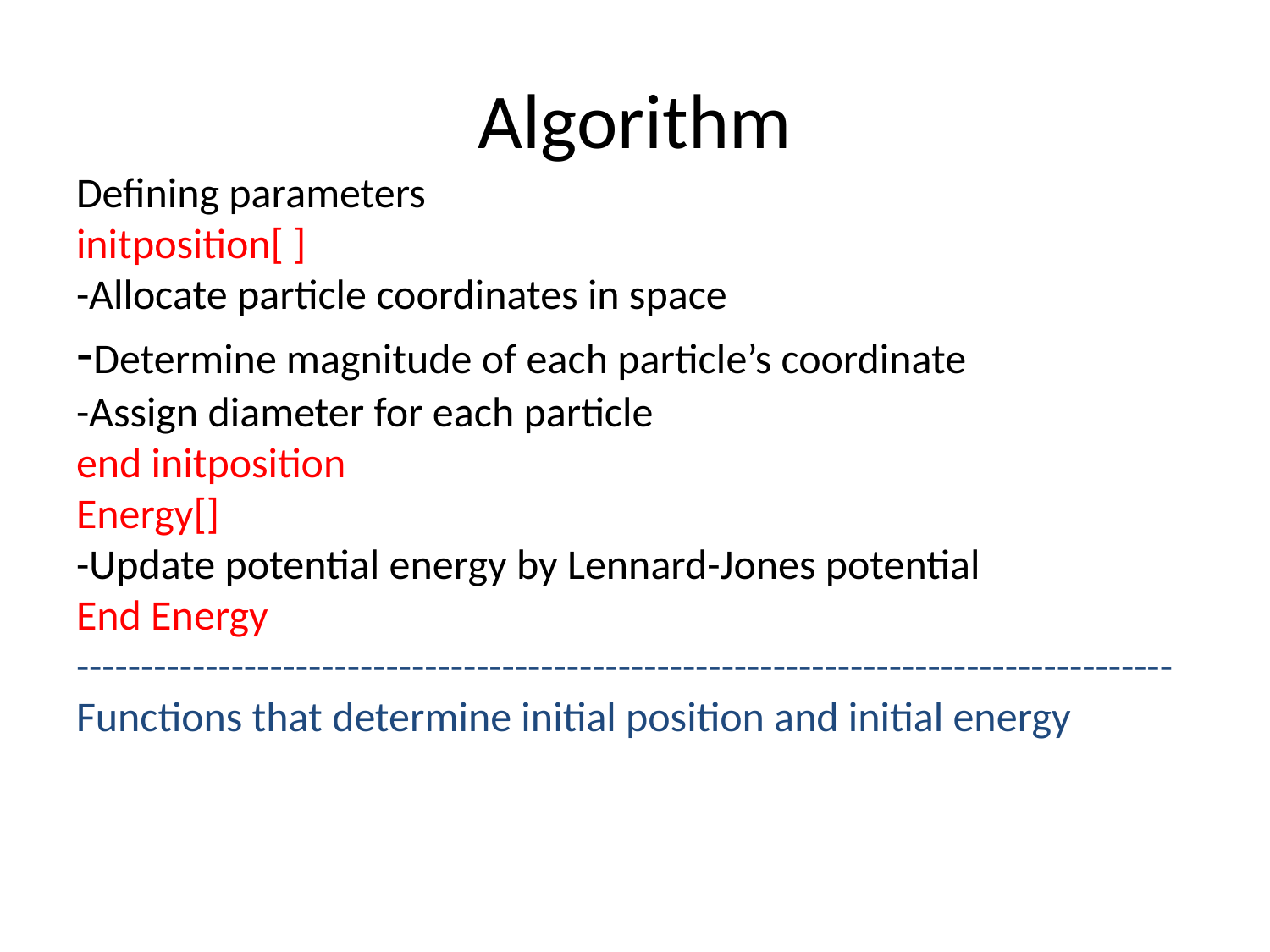

# Algorithm
Defining parameters
initposition[ ]
-Allocate particle coordinates in space
-Determine magnitude of each particle’s coordinate
-Assign diameter for each particle
end initposition
Energy[]
-Update potential energy by Lennard-Jones potential
End Energy
-------------------------------------------------------------------------------------
Functions that determine initial position and initial energy